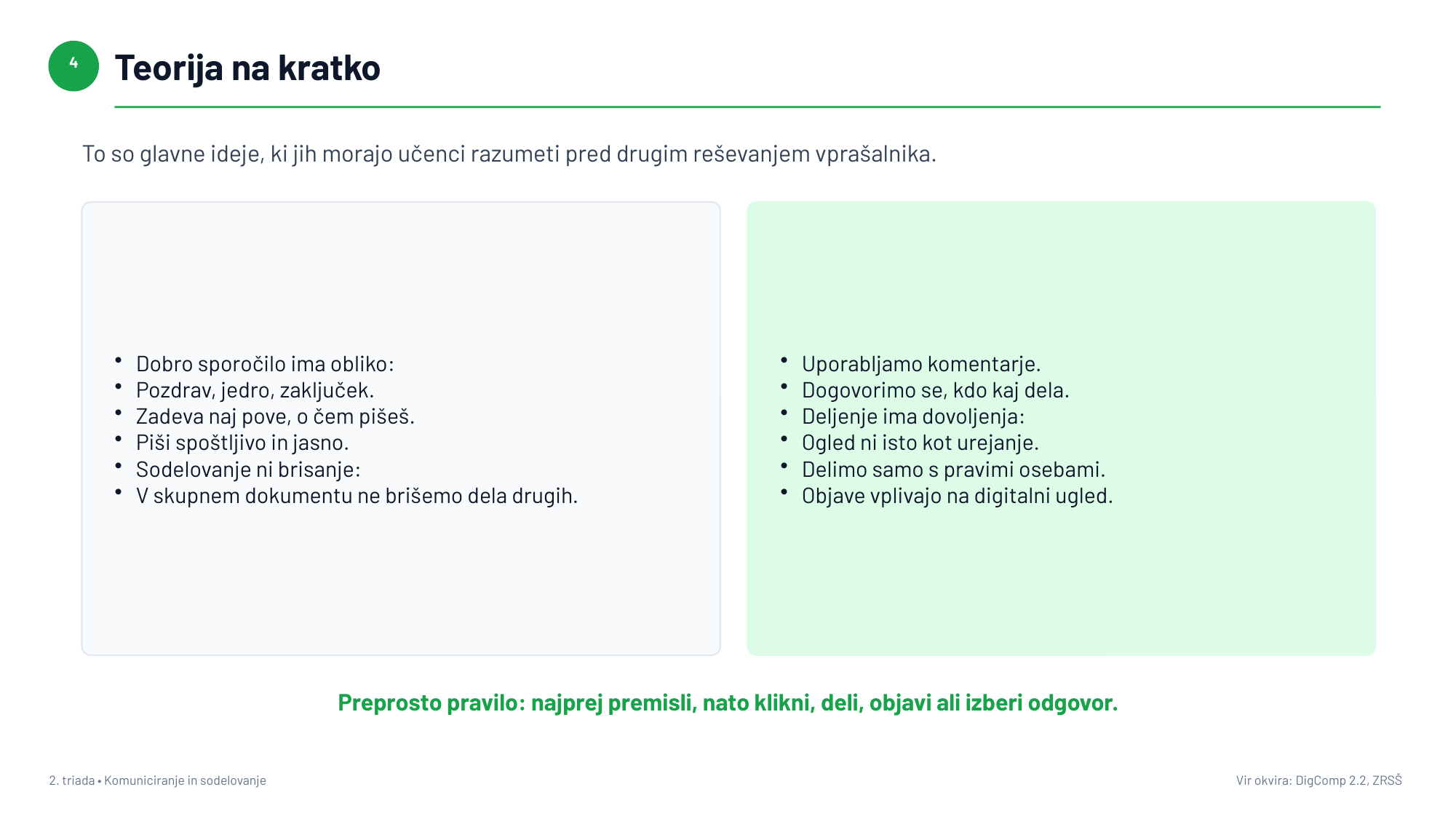

Teorija na kratko

4

To so glavne ideje, ki jih morajo učenci razumeti pred drugim reševanjem vprašalnika.

Dobro sporočilo ima obliko:
Pozdrav, jedro, zaključek.
Zadeva naj pove, o čem pišeš.
Piši spoštljivo in jasno.
Sodelovanje ni brisanje:
V skupnem dokumentu ne brišemo dela drugih.
Uporabljamo komentarje.
Dogovorimo se, kdo kaj dela.
Deljenje ima dovoljenja:
Ogled ni isto kot urejanje.
Delimo samo s pravimi osebami.
Objave vplivajo na digitalni ugled.
Preprosto pravilo: najprej premisli, nato klikni, deli, objavi ali izberi odgovor.
2. triada • Komuniciranje in sodelovanje
Vir okvira: DigComp 2.2, ZRSŠ